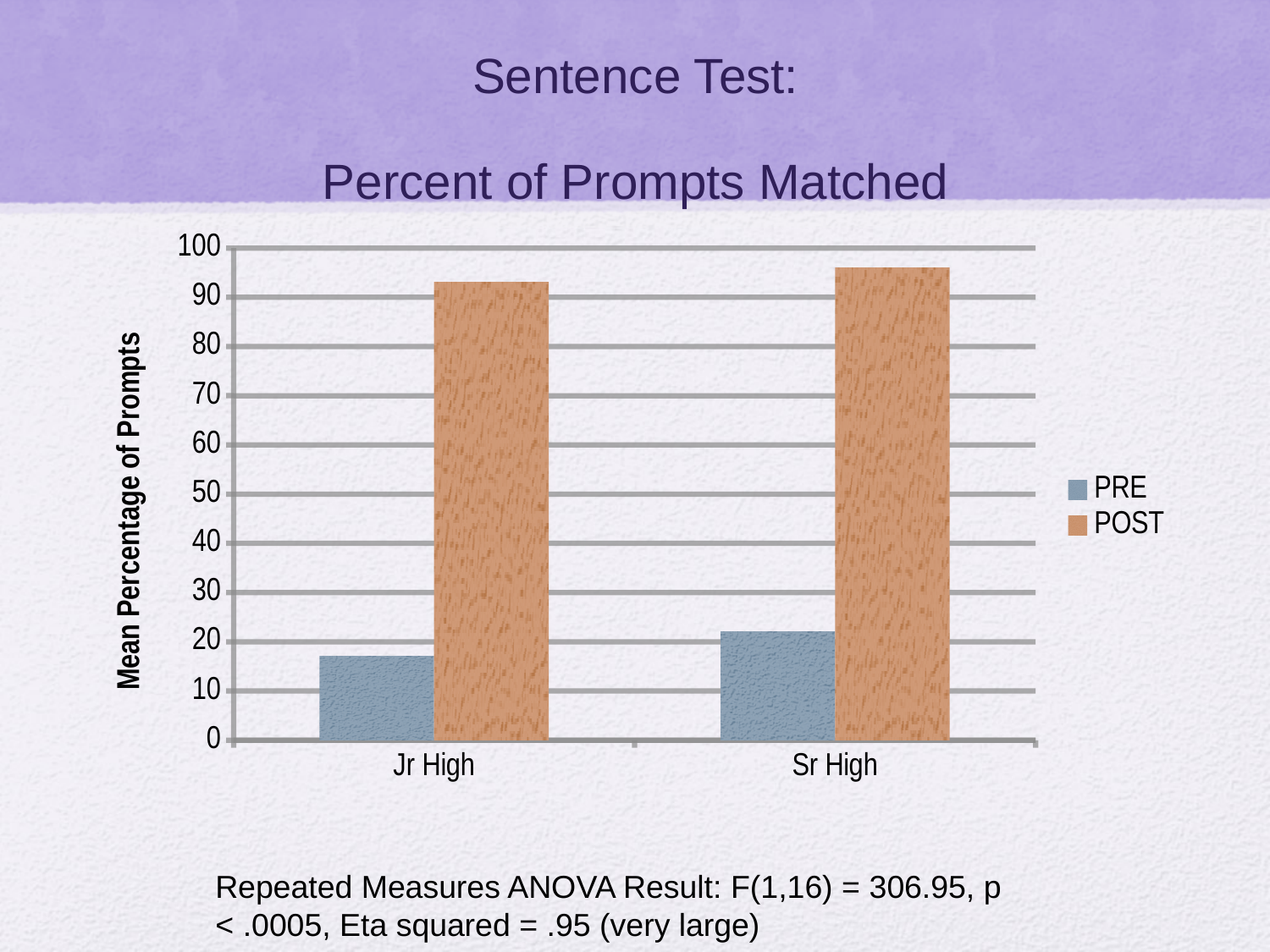

# Sentence Test: Percent of Prompts Matched

### Chart

| Category | PRE | POST |
|---|---|---|
| Jr High | 17.0 | 93.0 |
| Sr High | 22.0 | 96.0 |
Repeated Measures ANOVA Result: F(1,16) = 306.95, p < .0005, Eta squared = .95 (very large)